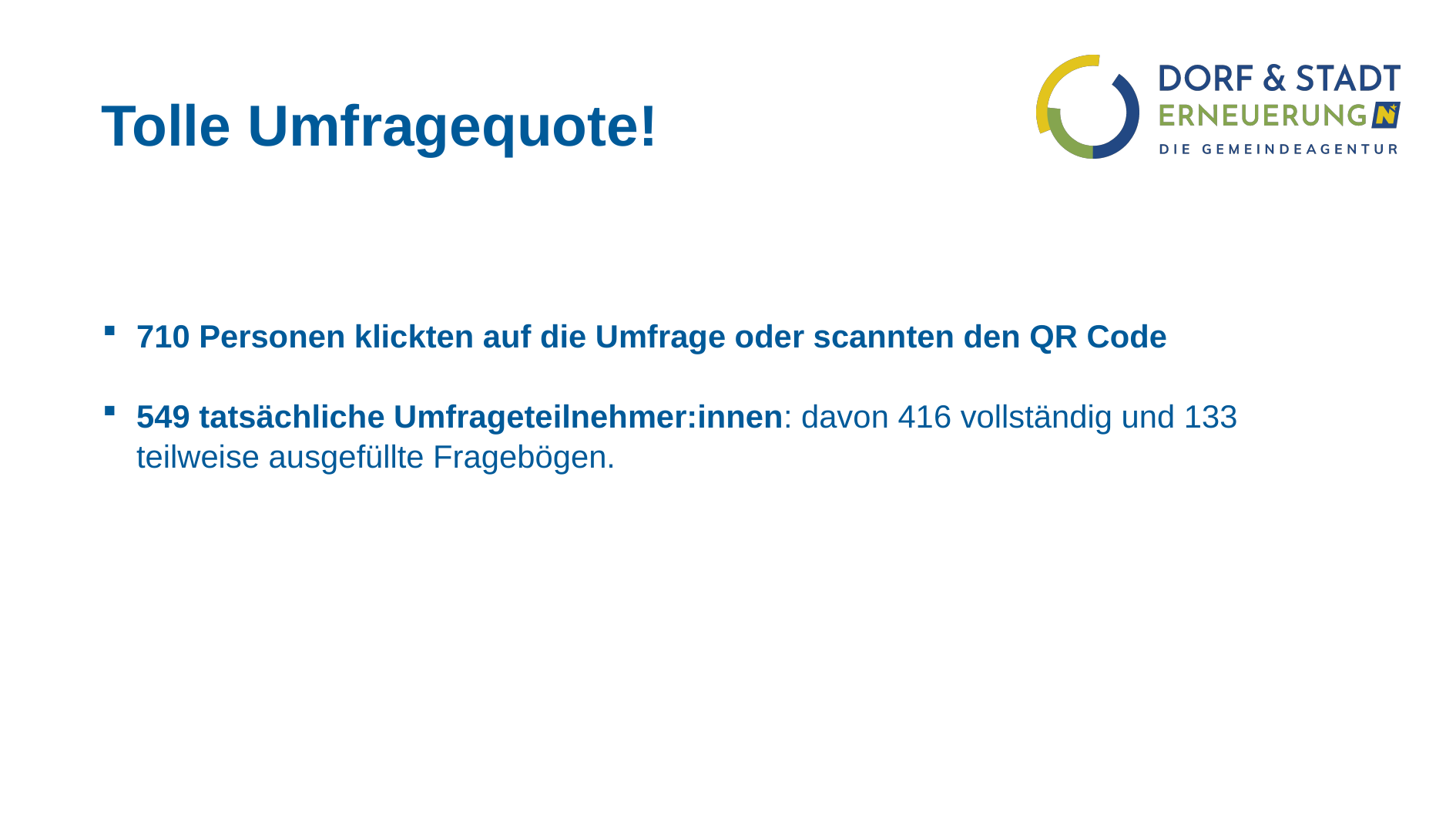

# Tolle Umfragequote!
710 Personen klickten auf die Umfrage oder scannten den QR Code

549 tatsächliche Umfrageteilnehmer:innen: davon 416 vollständig und 133 teilweise ausgefüllte Fragebögen.